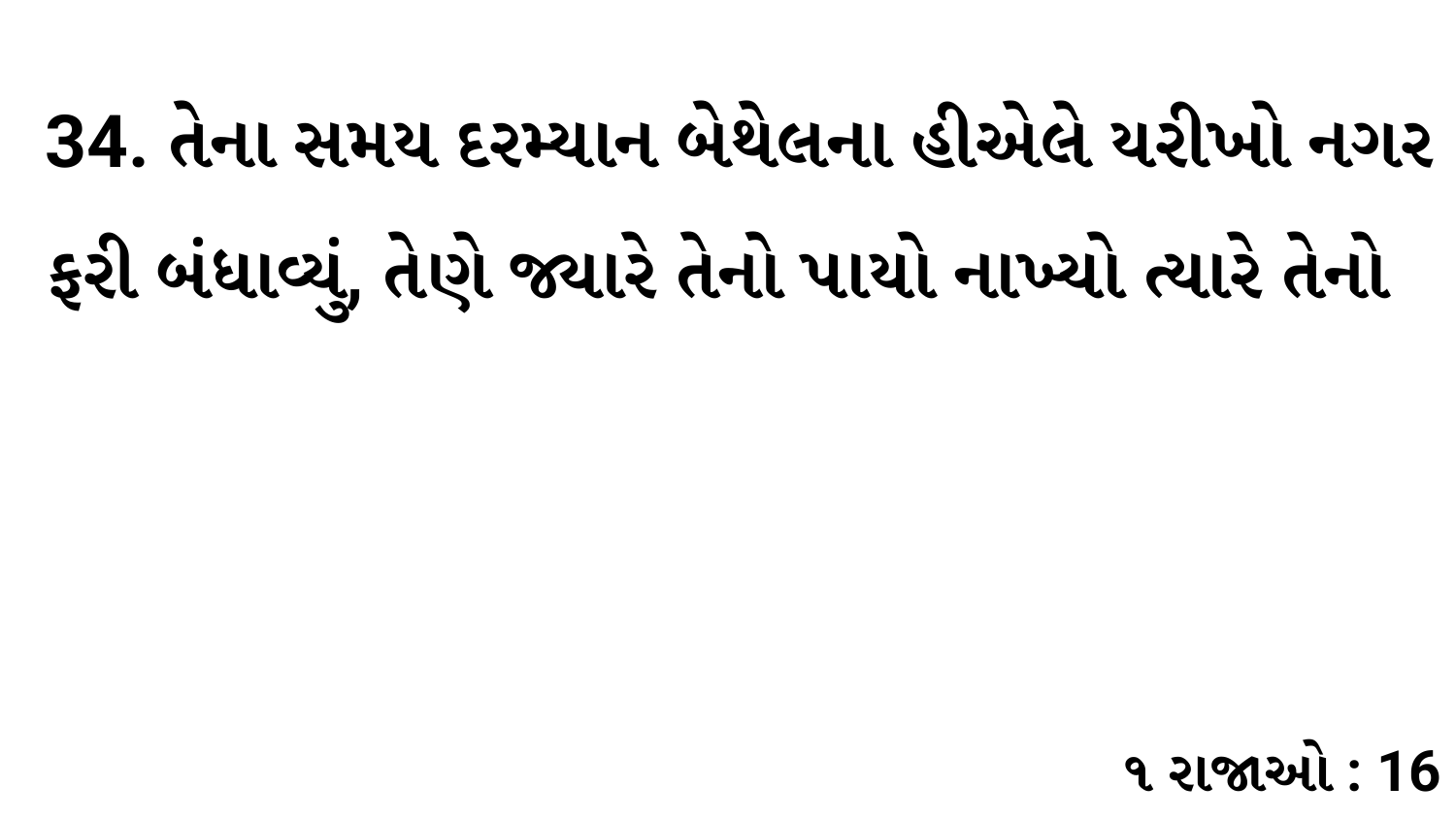

34. તેના સમય દરમ્યાન બેથેલના હીએલે યરીખો નગર ફરી બંધાવ્યું, તેણે જ્યારે તેનો પાયો નાખ્યો ત્યારે તેનો
૧ રાજાઓ : 16